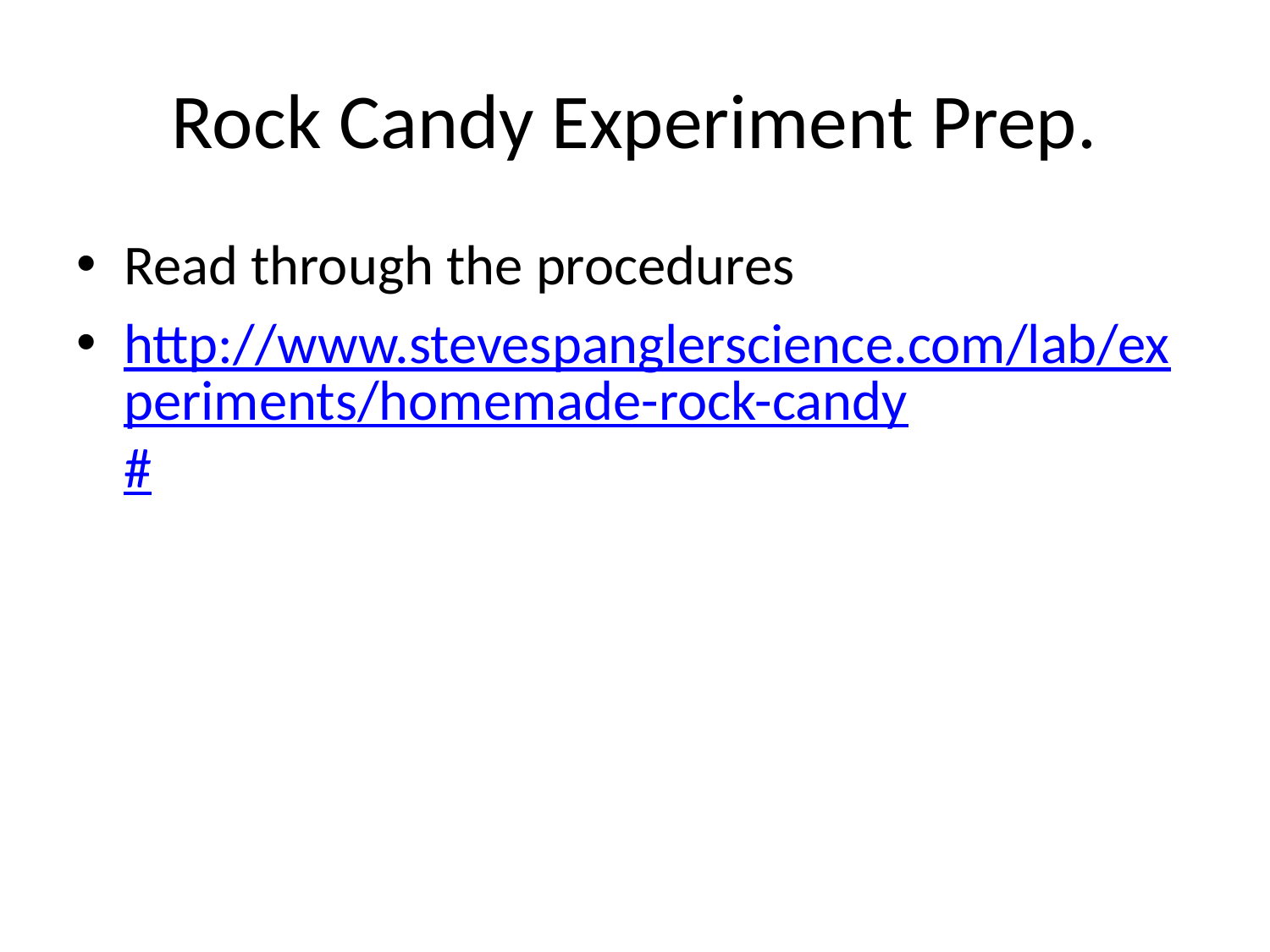

# Rock Candy Experiment Prep.
Read through the procedures
http://www.stevespanglerscience.com/lab/experiments/homemade-rock-candy#